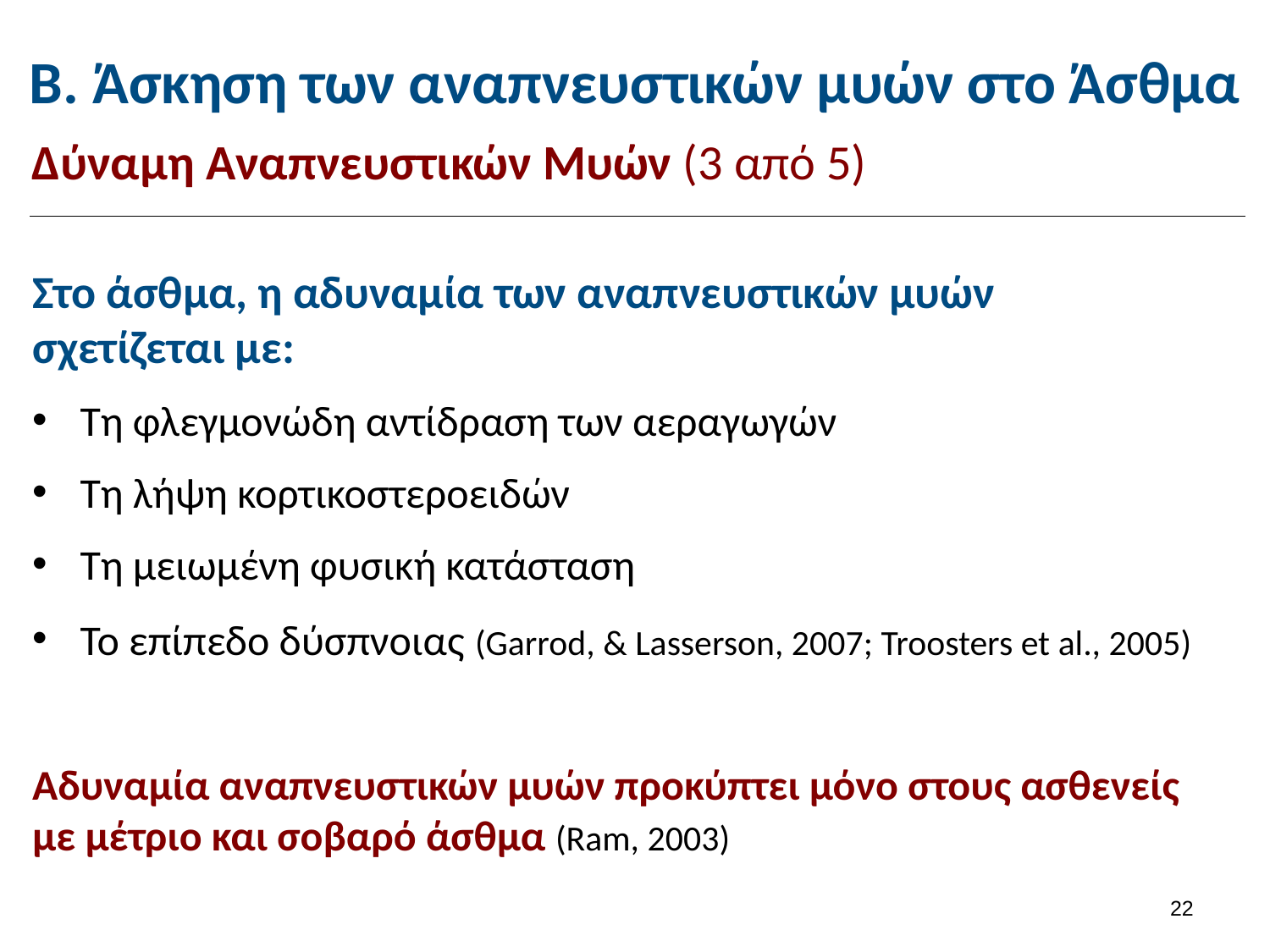

# Β. Άσκηση των αναπνευστικών μυών στο Άσθμα
Δύναμη Αναπνευστικών Μυών (3 από 5)

Στο άσθμα, η αδυναμία των αναπνευστικών μυών σχετίζεται με:
Τη φλεγμονώδη αντίδραση των αεραγωγών
Τη λήψη κορτικοστεροειδών
Τη μειωμένη φυσική κατάσταση
Το επίπεδο δύσπνοιας (Garrod, & Lasserson, 2007; Troosters et al., 2005)

Aδυναμία αναπνευστικών μυών προκύπτει μόνο στους ασθενείς με μέτριο και σοβαρό άσθμα (Ram, 2003)

22